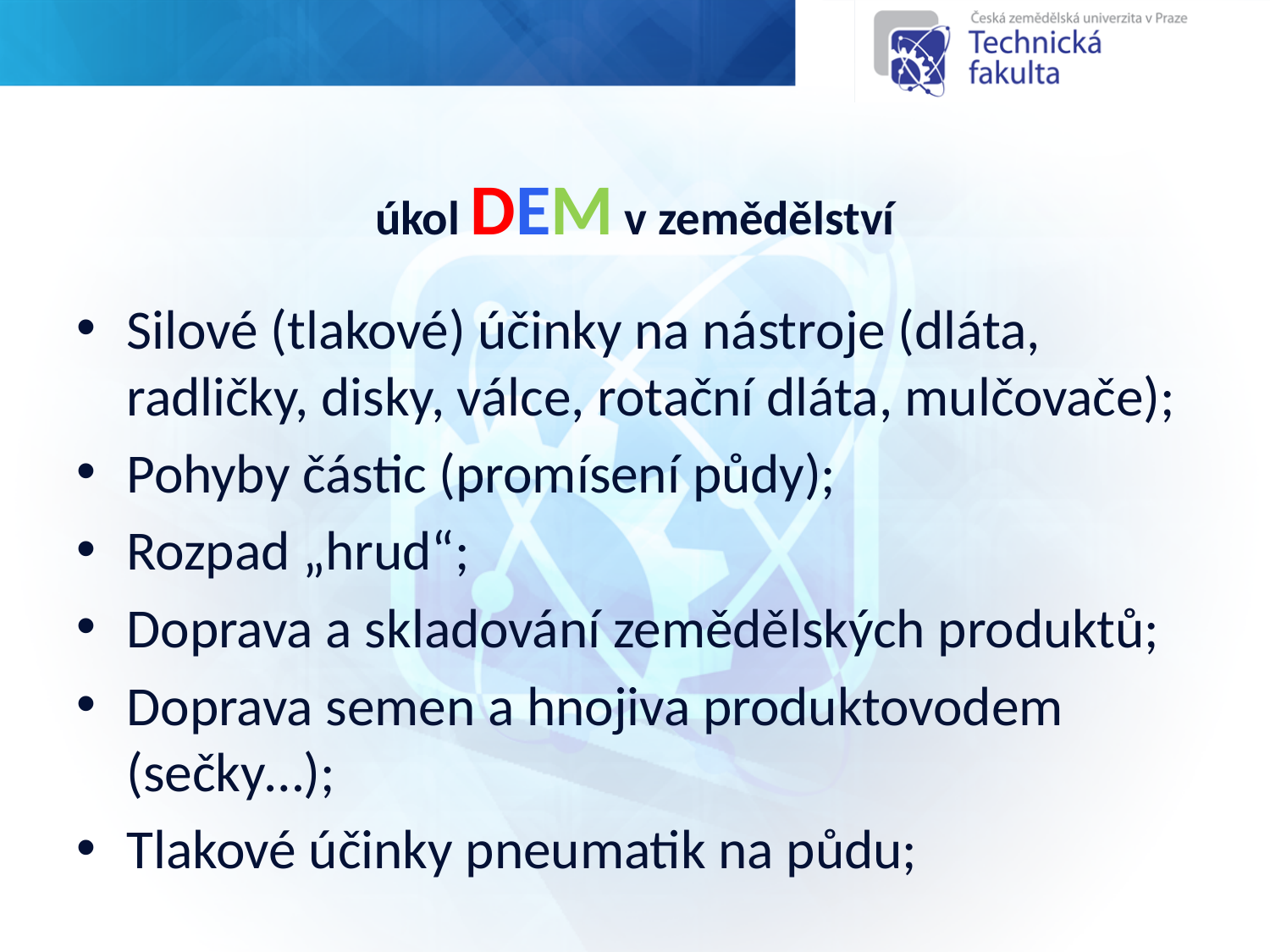

# úkol DEM v zemědělství
Silové (tlakové) účinky na nástroje (dláta, radličky, disky, válce, rotační dláta, mulčovače);
Pohyby částic (promísení půdy);
Rozpad „hrud“;
Doprava a skladování zemědělských produktů;
Doprava semen a hnojiva produktovodem (sečky…);
Tlakové účinky pneumatik na půdu;